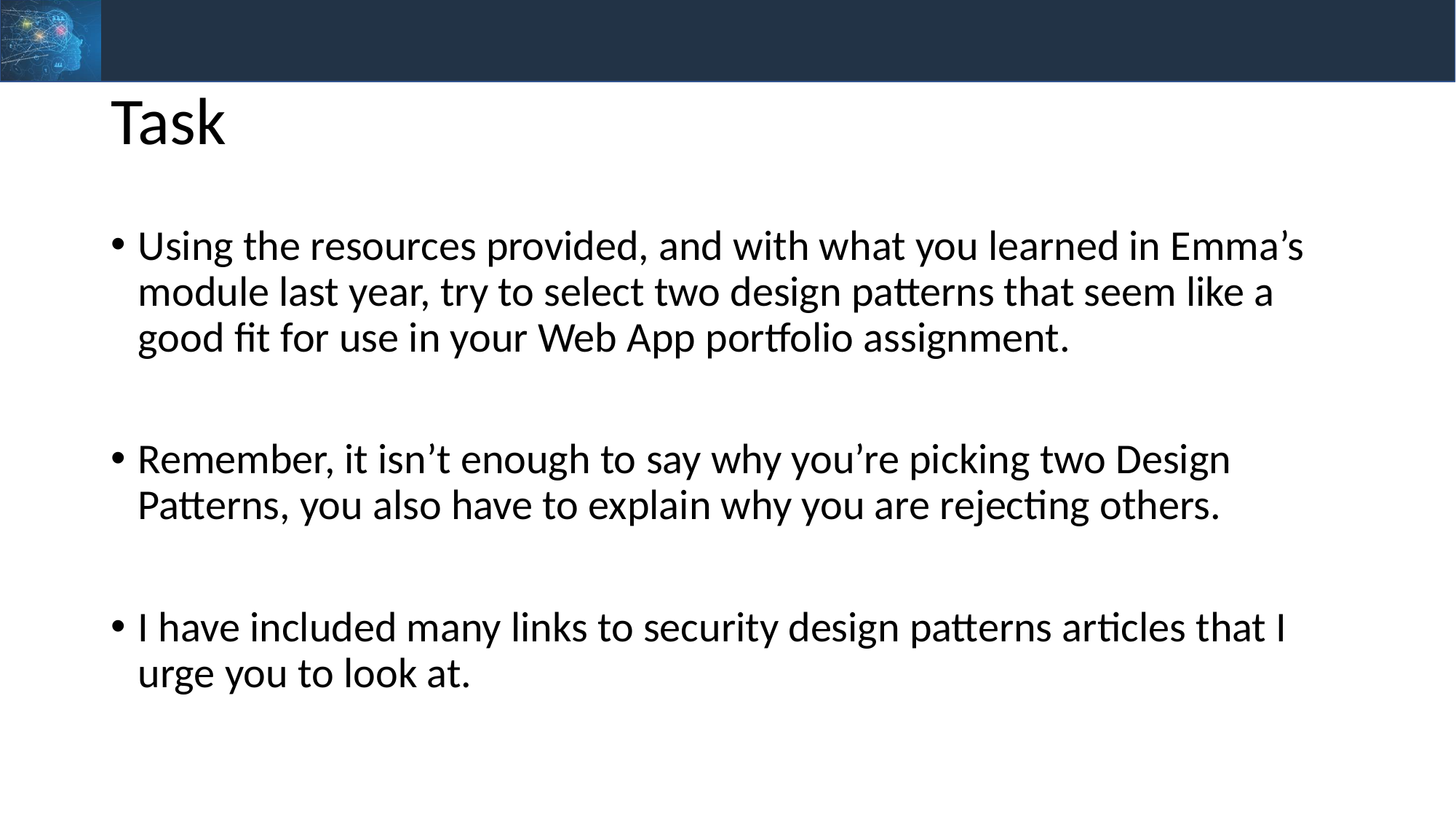

# Task
Using the resources provided, and with what you learned in Emma’s module last year, try to select two design patterns that seem like a good fit for use in your Web App portfolio assignment.

Remember, it isn’t enough to say why you’re picking two Design Patterns, you also have to explain why you are rejecting others.

I have included many links to security design patterns articles that I urge you to look at.